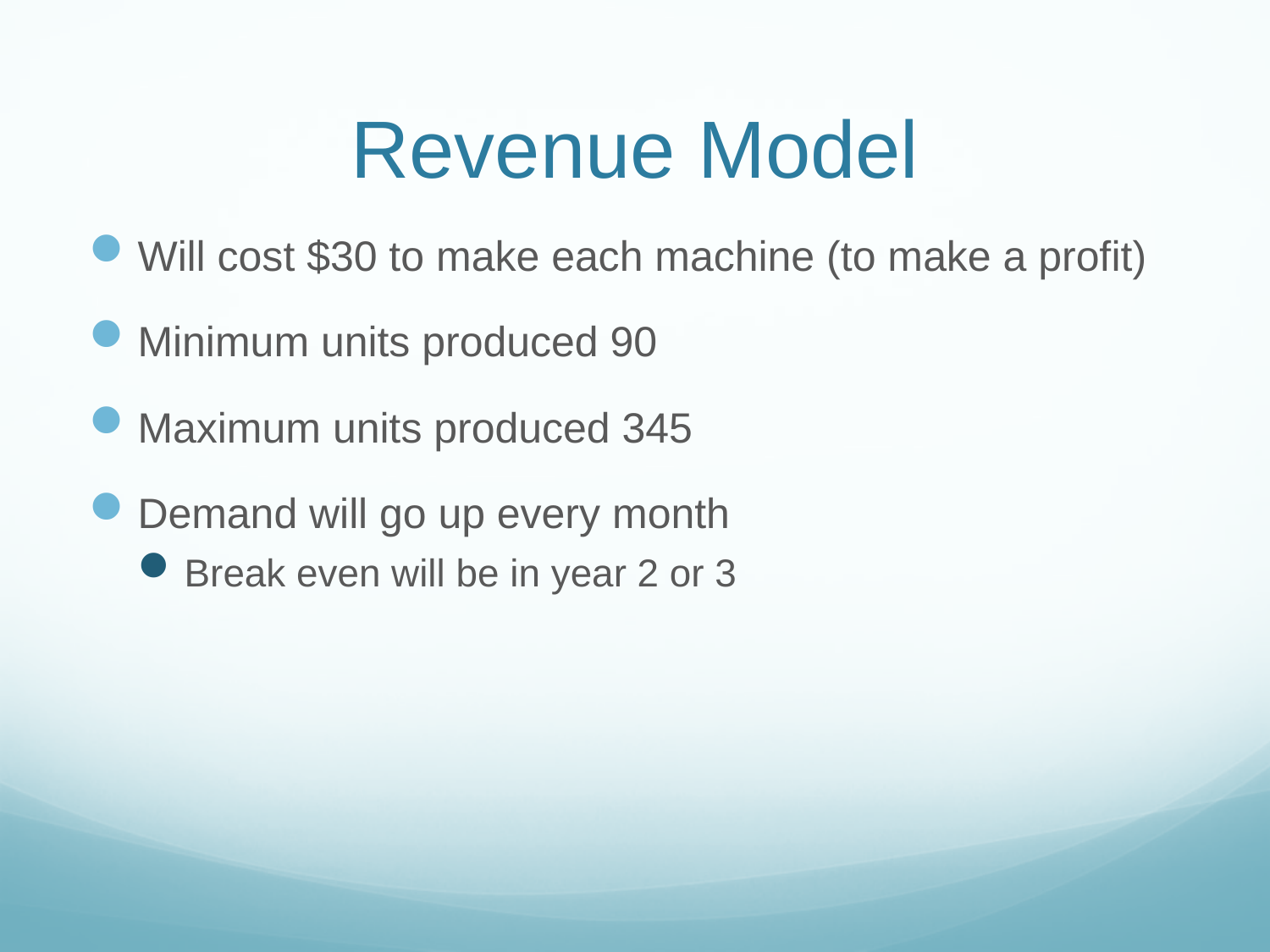

# Revenue Model
Will cost $30 to make each machine (to make a profit)
Minimum units produced 90
Maximum units produced 345
Demand will go up every month
Break even will be in year 2 or 3